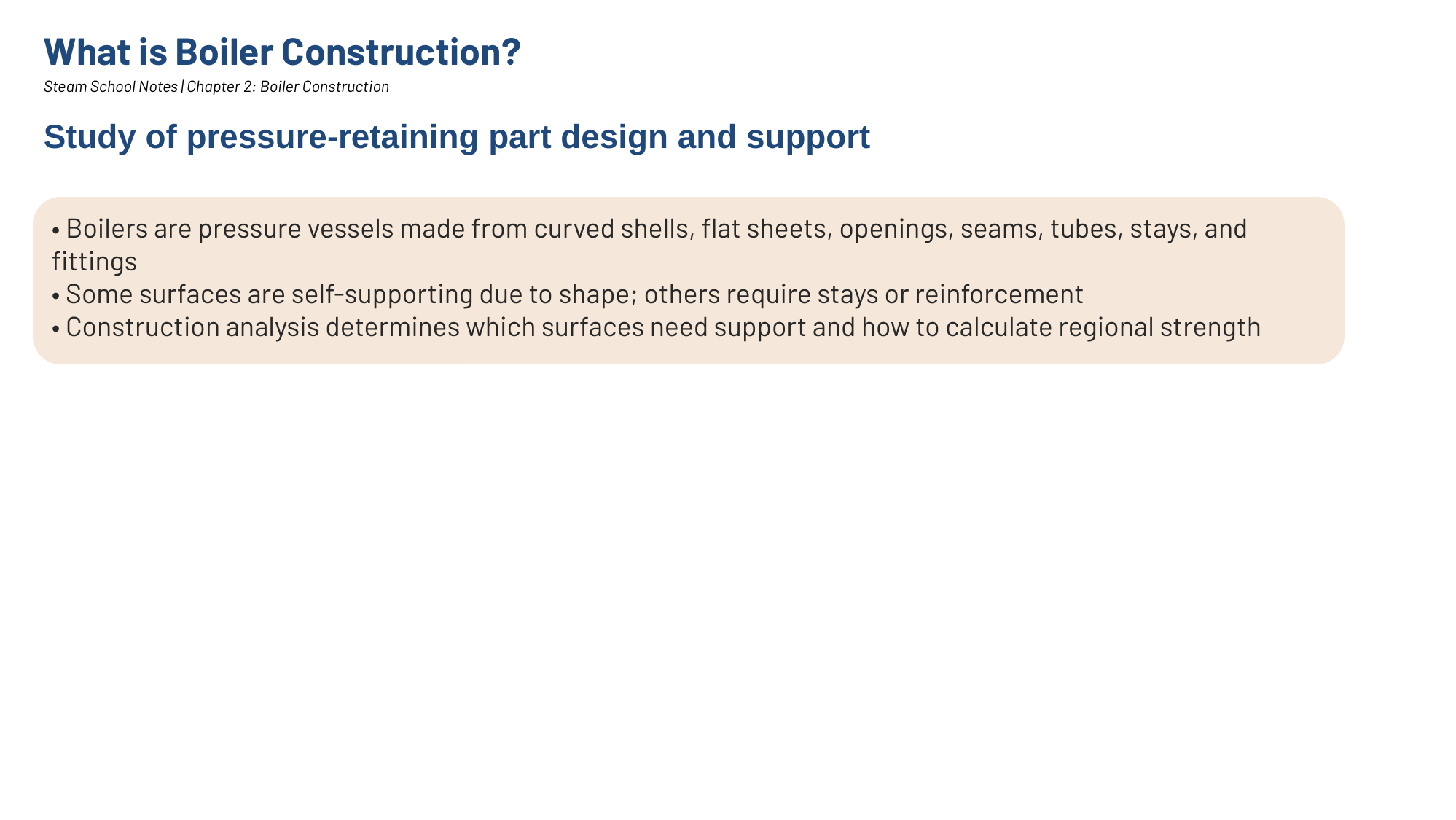

What is Boiler Construction?
Steam School Notes | Chapter 2: Boiler Construction
Study of pressure-retaining part design and support
• Boilers are pressure vessels made from curved shells, flat sheets, openings, seams, tubes, stays, and fittings
• Some surfaces are self-supporting due to shape; others require stays or reinforcement
• Construction analysis determines which surfaces need support and how to calculate regional strength